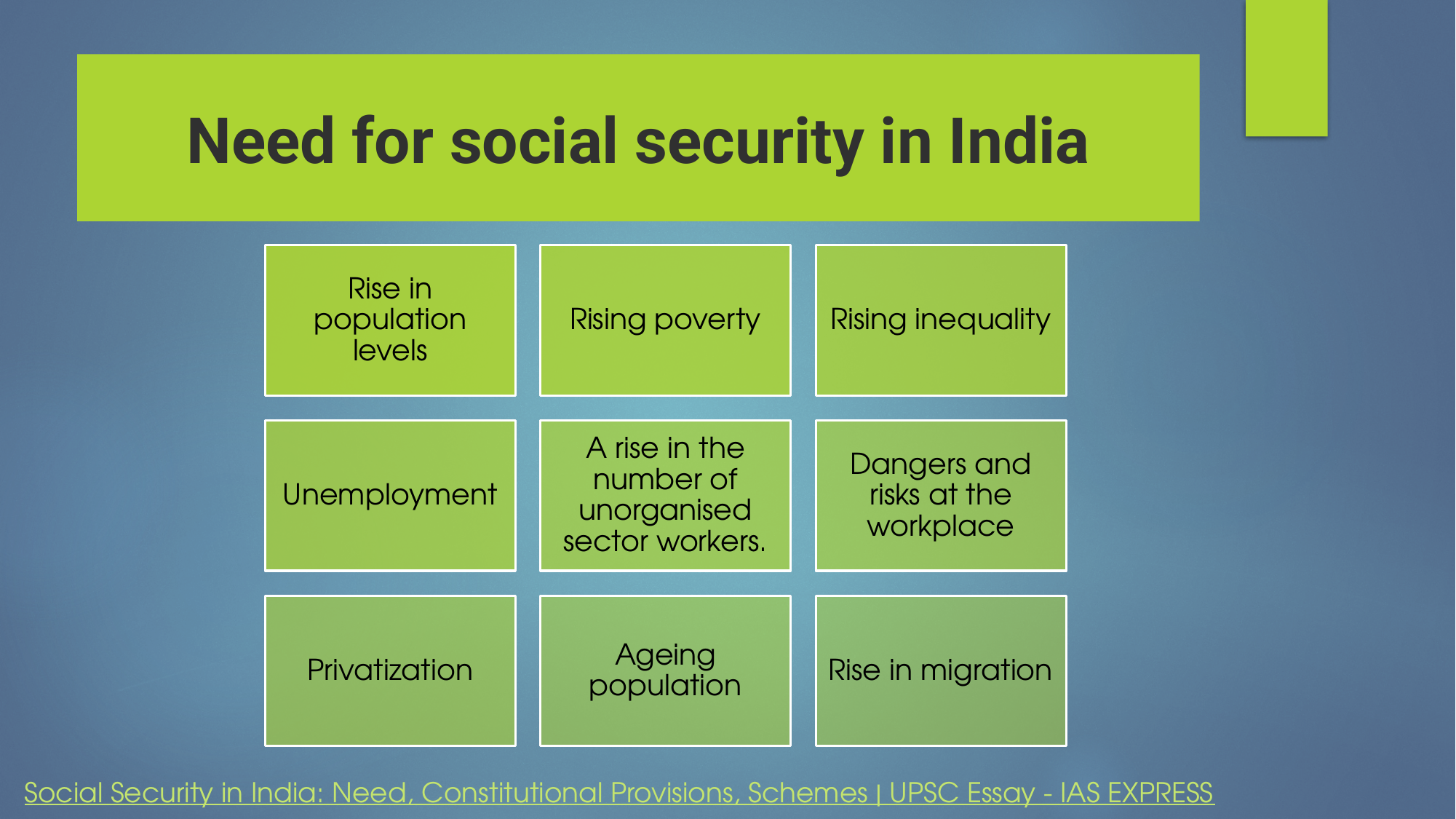

# Need for social security in India
Rise in population levels
Rising poverty
Rising inequality
Unemployment
A rise in the number of unorganised sector workers.
Dangers and risks at the workplace
Privatization
Ageing population
Rise in migration
Social Security in India: Need, Constitutional Provisions, Schemes | UPSC Essay - IAS EXPRESS